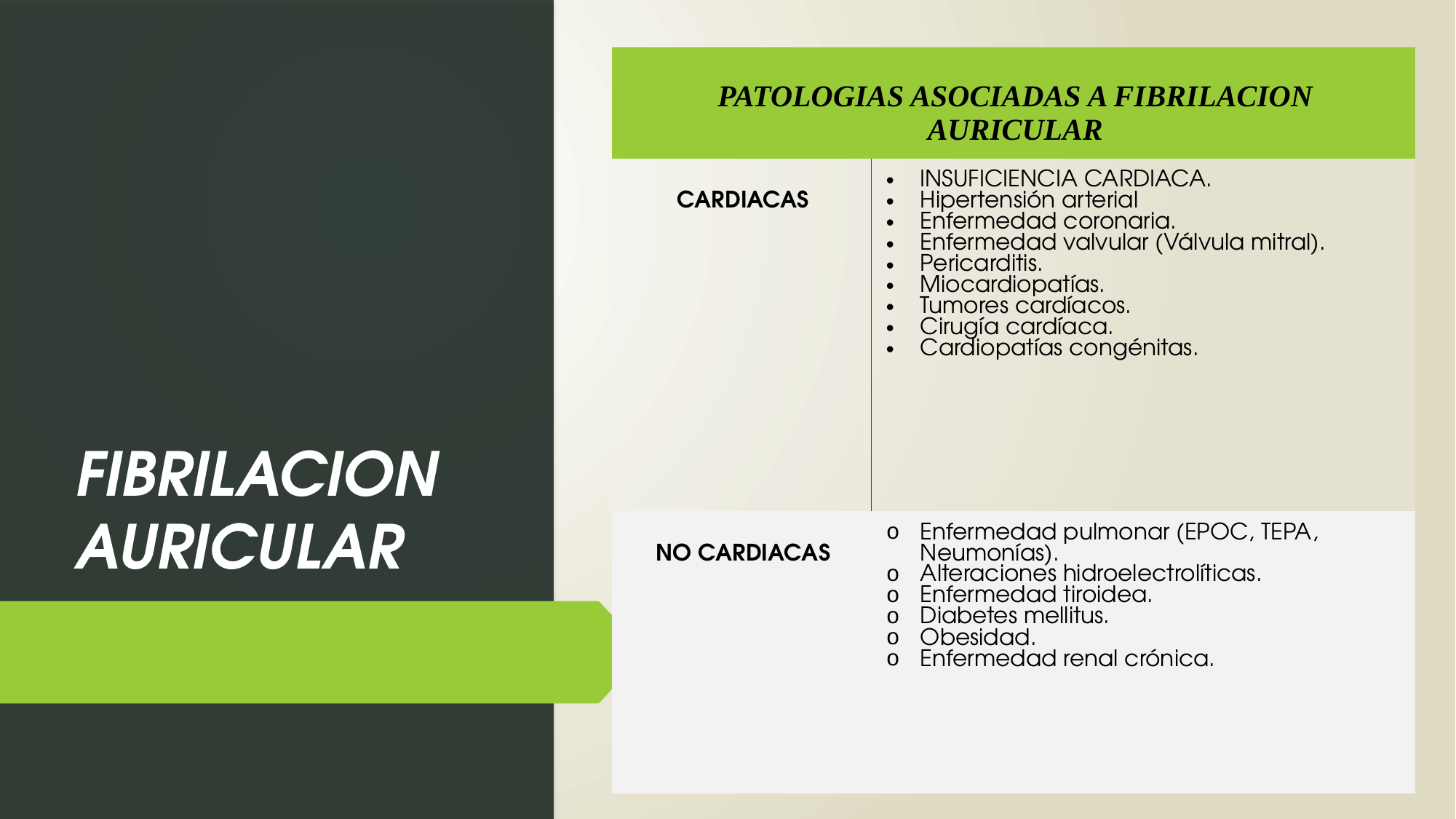

| PATOLOGIAS ASOCIADAS A FIBRILACION AURICULAR |  |
| --- | --- |
| CARDIACAS | INSUFICIENCIA CARDIACA. Hipertensión arterial Enfermedad coronaria. Enfermedad valvular (Válvula mitral). Pericarditis. Miocardiopatías. Tumores cardíacos. Cirugía cardíaca. Cardiopatías congénitas. |
| NO CARDIACAS | Enfermedad pulmonar (EPOC, TEPA, Neumonías). Alteraciones hidroelectrolíticas. Enfermedad tiroidea. Diabetes mellitus. Obesidad. Enfermedad renal crónica. |
# FIBRILACION AURICULAR